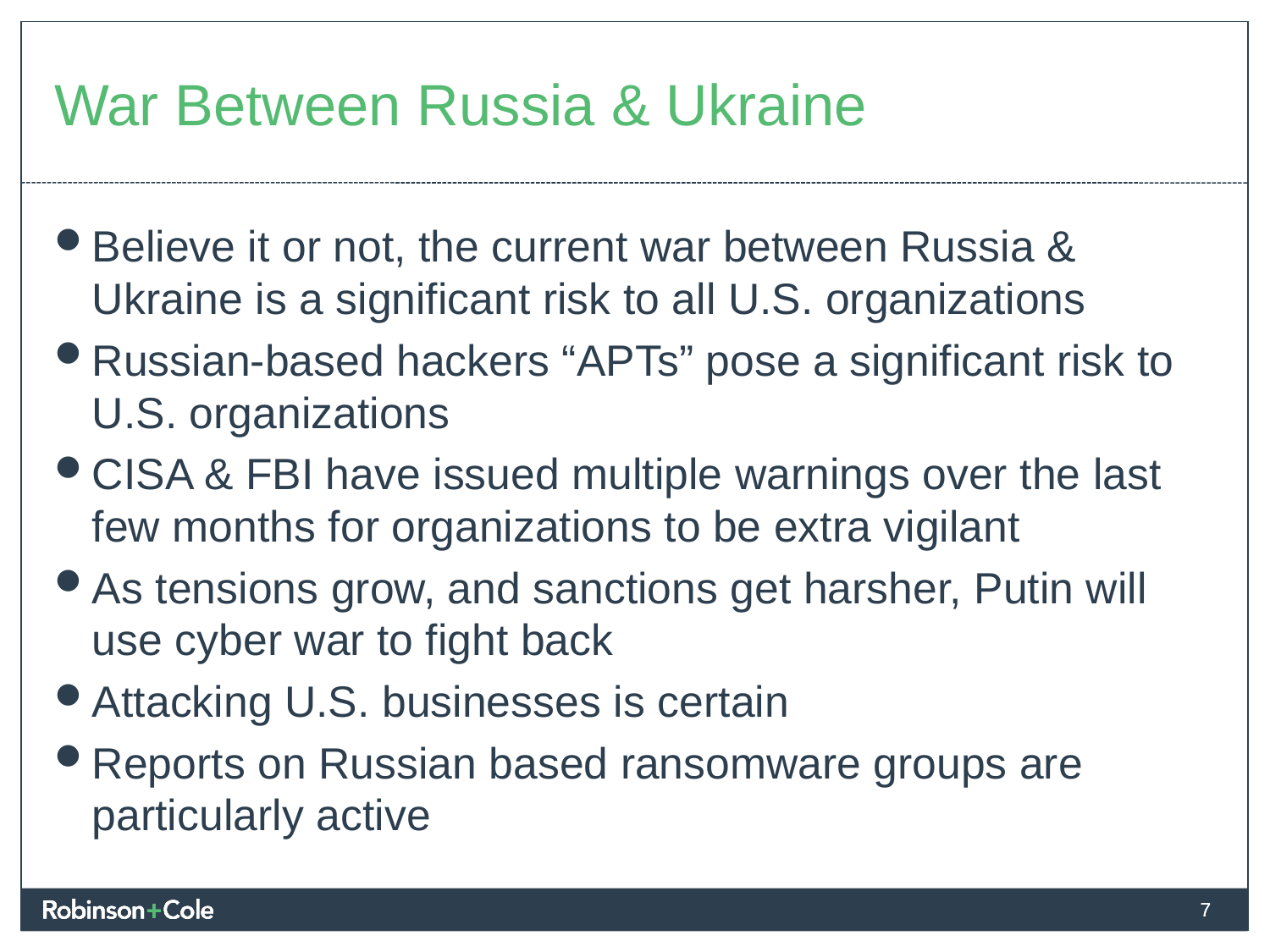

# War Between Russia & Ukraine
Believe it or not, the current war between Russia & Ukraine is a significant risk to all U.S. organizations
Russian-based hackers “APTs” pose a significant risk to U.S. organizations
CISA & FBI have issued multiple warnings over the last few months for organizations to be extra vigilant
As tensions grow, and sanctions get harsher, Putin will use cyber war to fight back
Attacking U.S. businesses is certain
Reports on Russian based ransomware groups are particularly active